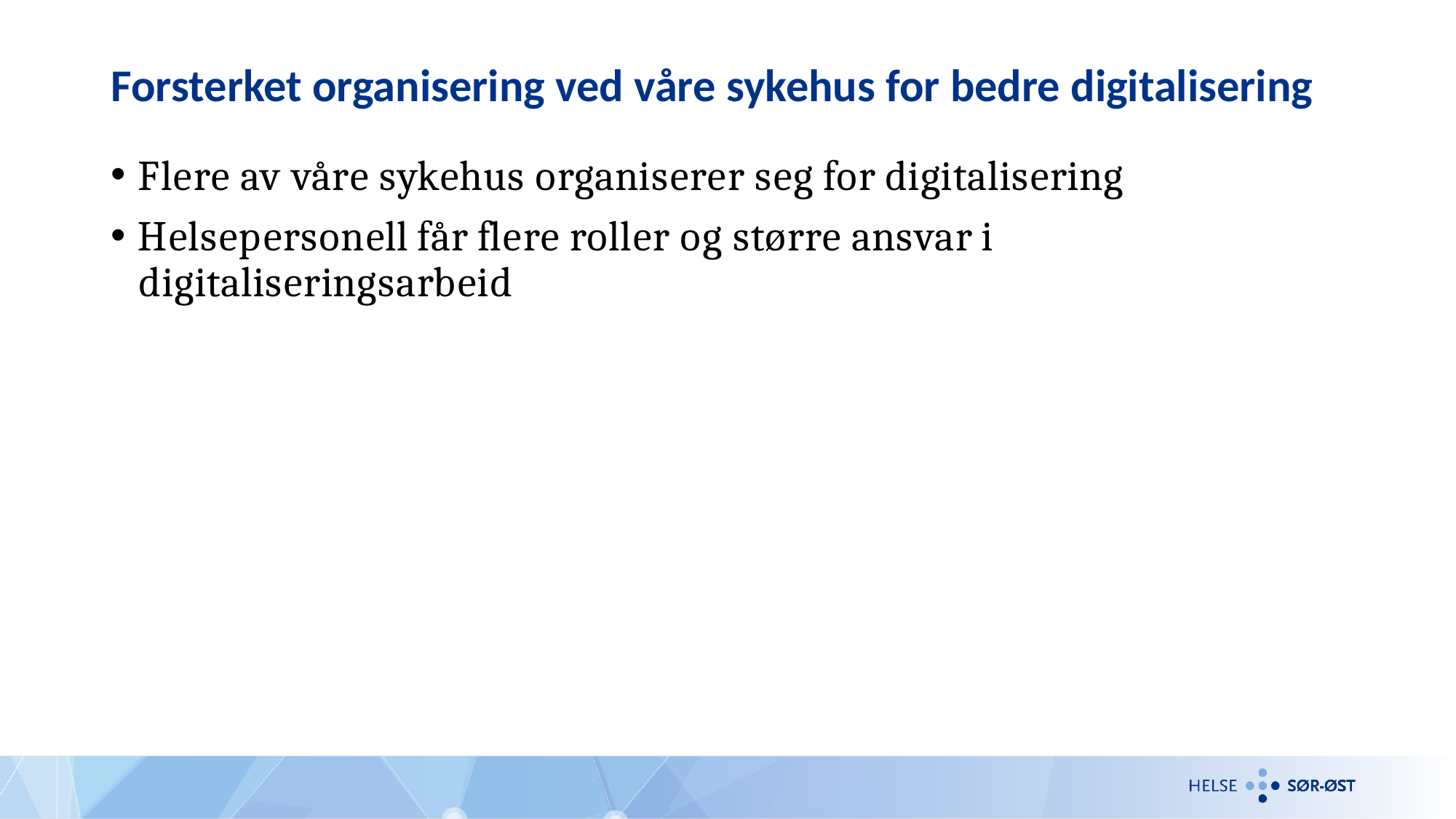

# Forsterket organisering ved våre sykehus for bedre digitalisering
Flere av våre sykehus organiserer seg for digitalisering
Helsepersonell får flere roller og større ansvar i digitaliseringsarbeid